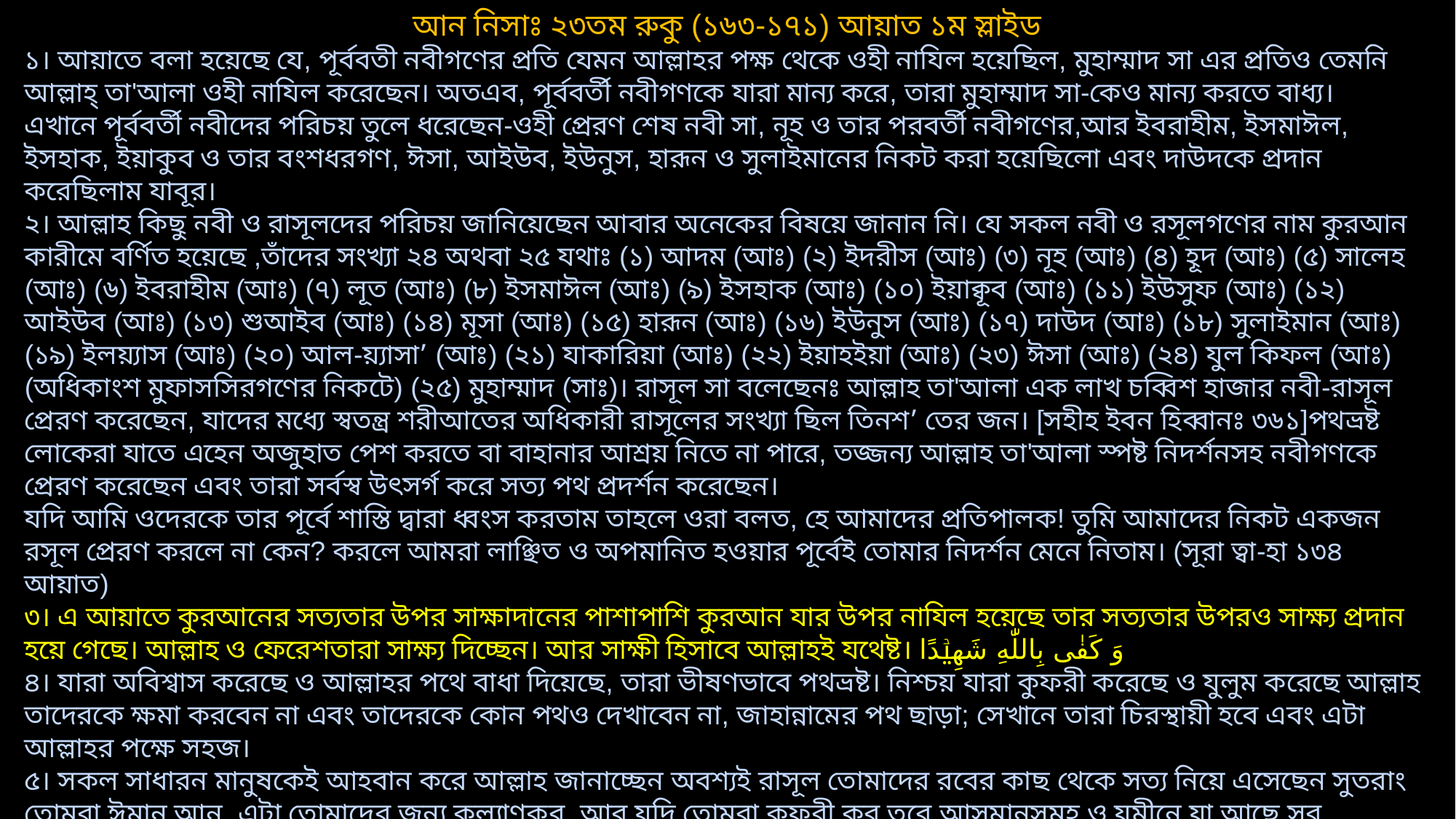

আন নিসাঃ ২৩তম রুকু (১৬৩-১৭১) আয়াত ১ম স্লাইড
১। আয়াতে বলা হয়েছে যে, পূর্ববতী নবীগণের প্রতি যেমন আল্লাহর পক্ষ থেকে ওহী নাযিল হয়েছিল, মুহাম্মাদ সা এর প্রতিও তেমনি আল্লাহ্ তা'আলা ওহী নাযিল করেছেন। অতএব, পূর্ববর্তী নবীগণকে যারা মান্য করে, তারা মুহাম্মাদ সা-কেও মান্য করতে বাধ্য।
এখানে পূর্ববর্তী নবীদের পরিচয় তুলে ধরেছেন-ওহী প্রেরণ শেষ নবী সা, নূহ ও তার পরবর্তী নবীগণের,আর ইবরাহীম, ইসমাঈল, ইসহাক, ইয়াকুব ও তার বংশধরগণ, ঈসা, আইউব, ইউনুস, হারূন ও সুলাইমানের নিকট করা হয়েছিলো এবং দাউদকে প্রদান করেছিলাম যাবূর।
২। আল্লাহ কিছু নবী ও রাসূলদের পরিচয় জানিয়েছেন আবার অনেকের বিষয়ে জানান নি। যে সকল নবী ও রসূলগণের নাম কুরআন কারীমে বর্ণিত হয়েছে ,তাঁদের সংখ্যা ২৪ অথবা ২৫ যথাঃ (১) আদম (আঃ) (২) ইদরীস (আঃ) (৩) নূহ (আঃ) (৪) হূদ (আঃ) (৫) সালেহ (আঃ) (৬) ইবরাহীম (আঃ) (৭) লূত (আঃ) (৮) ইসমাঈল (আঃ) (৯) ইসহাক (আঃ) (১০) ইয়াক্বূব (আঃ) (১১) ইউসুফ (আঃ) (১২) আইউব (আঃ) (১৩) শুআইব (আঃ) (১৪) মূসা (আঃ) (১৫) হারূন (আঃ) (১৬) ইউনুস (আঃ) (১৭) দাউদ (আঃ) (১৮) সুলাইমান (আঃ) (১৯) ইলয়্যাস (আঃ) (২০) আল-য়্যাসা’ (আঃ) (২১) যাকারিয়া (আঃ) (২২) ইয়াহইয়া (আঃ) (২৩) ঈসা (আঃ) (২৪) যুল কিফল (আঃ) (অধিকাংশ মুফাসসিরগণের নিকটে) (২৫) মুহাম্মাদ (সাঃ)। রাসূল সা বলেছেনঃ আল্লাহ তা'আলা এক লাখ চব্বিশ হাজার নবী-রাসূল প্রেরণ করেছেন, যাদের মধ্যে স্বতন্ত্র শরীআতের অধিকারী রাসূলের সংখ্যা ছিল তিনশ’ তের জন। [সহীহ ইবন হিব্বানঃ ৩৬১]পথভ্রষ্ট লোকেরা যাতে এহেন অজুহাত পেশ করতে বা বাহানার আশ্রয় নিতে না পারে, তজ্জন্য আল্লাহ তা'আলা স্পষ্ট নিদর্শনসহ নবীগণকে প্রেরণ করেছেন এবং তারা সর্বস্ব উৎসর্গ করে সত্য পথ প্রদর্শন করেছেন।
যদি আমি ওদেরকে তার পূর্বে শাস্তি দ্বারা ধ্বংস করতাম তাহলে ওরা বলত, হে আমাদের প্রতিপালক! তুমি আমাদের নিকট একজন রসূল প্রেরণ করলে না কেন? করলে আমরা লাঞ্ছিত ও অপমানিত হওয়ার পূর্বেই তোমার নিদর্শন মেনে নিতাম। (সূরা ত্বা-হা ১৩৪ আয়াত)
৩। এ আয়াতে কুরআনের সত্যতার উপর সাক্ষাদানের পাশাপাশি কুরআন যার উপর নাযিল হয়েছে তার সত্যতার উপরও সাক্ষ্য প্রদান হয়ে গেছে। আল্লাহ ও ফেরেশতারা সাক্ষ্য দিচ্ছেন। আর সাক্ষী হিসাবে আল্লাহই যথেষ্ট। وَ کَفٰی بِاللّٰهِ شَهِیۡدًا
৪। যারা অবিশ্বাস করেছে ও আল্লাহর পথে বাধা দিয়েছে, তারা ভীষণভাবে পথভ্রষ্ট। নিশ্চয় যারা কুফরী করেছে ও যুলুম করেছে আল্লাহ তাদেরকে ক্ষমা করবেন না এবং তাদেরকে কোন পথও দেখাবেন না, জাহান্নামের পথ ছাড়া; সেখানে তারা চিরস্থায়ী হবে এবং এটা আল্লাহর পক্ষে সহজ।
৫। সকল সাধারন মানুষকেই আহবান করে আল্লাহ জানাচ্ছেন অবশ্যই রাসূল তোমাদের রবের কাছ থেকে সত্য নিয়ে এসেছেন সুতরাং তোমরা ঈমান আন, এটা তোমাদের জন্য কল্যাণকর, আর যদি তোমরা কুফরী কর তবে আসমানসমূহ ও যমীনে যা আছে সব আল্লাহরই এবং আল্লাহ্ সর্বজ্ঞ, প্রজ্ঞাময়।
হাদীসে কুদসীতে বর্ণিত হয়েছে যে, আল্লাহ বলেন; হে আমার বান্দা সকল! তোমাদের আদি ও অন্ত সমস্ত মানুষ ও জ্বিন যদি একটি এমন মানুষের অন্তরের মত হয়ে যায়, যে তোমাদের মধ্যে সর্বাধিক আল্লাহ ভীরু, তাহলে তাতে আমার সাম্রাজ্যে কোন বৃদ্ধি লাভ হবে না। আর তোমাদের আদি ও অন্ত সমস্ত মানুষ ও জ্বিন যদি একটি এমন মানুষের অন্তরের মত হয়ে যায়, যে তোমাদের মধ্যে সব থেকে বড় অবাধ্য, তাহলে তাতে আমার সাম্রাজ্যে কোন হ্রাস বা ঘাটতি হবে না। হে আমার বান্দা সকল! তোমরা সকলেই যদি একটি ময়দানে একত্রিত হয়ে সম্মিলিতভাবে আমার নিকট চাও এবং প্রত্যেক মানুষকে যদি তার কামনা মোতাবেক দান করি, তাহলে তা আমার ভান্ডার ঐ পরিমাণ হ্রাস পাবে, একটি সূচ সাগরে ডুবানোর পর তার ডগায় লেগে যে পরিমাণ সাগরের পানি হ্রাস পায়। (সহীহ মুসলিমঃ